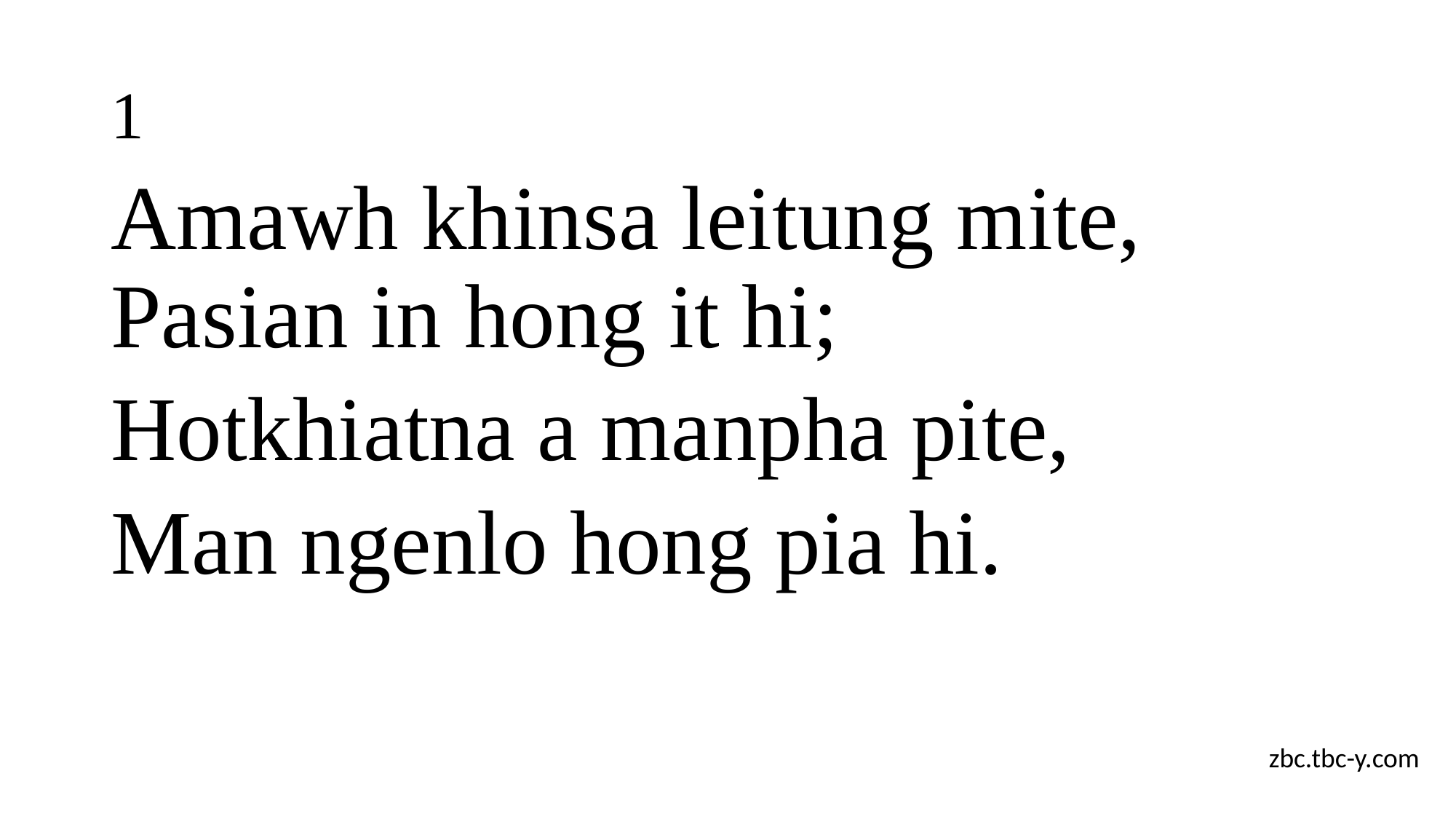

# 1
Amawh khinsa leitung mite, Pasian in hong it hi;
Hotkhiatna a manpha pite,
Man ngenlo hong pia hi.

zbc.tbc-y.com